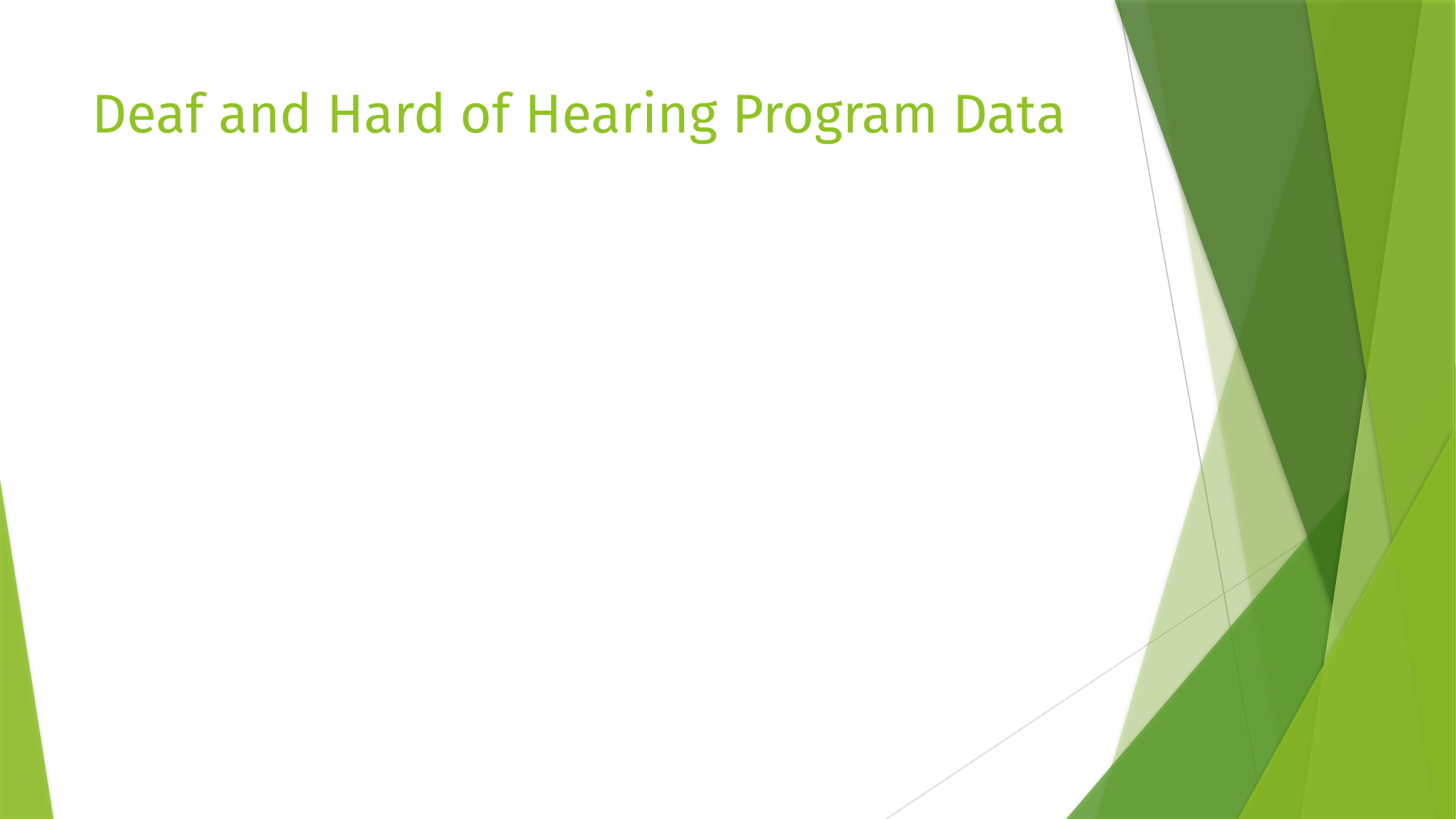

# Deaf and Hard of Hearing Program Data